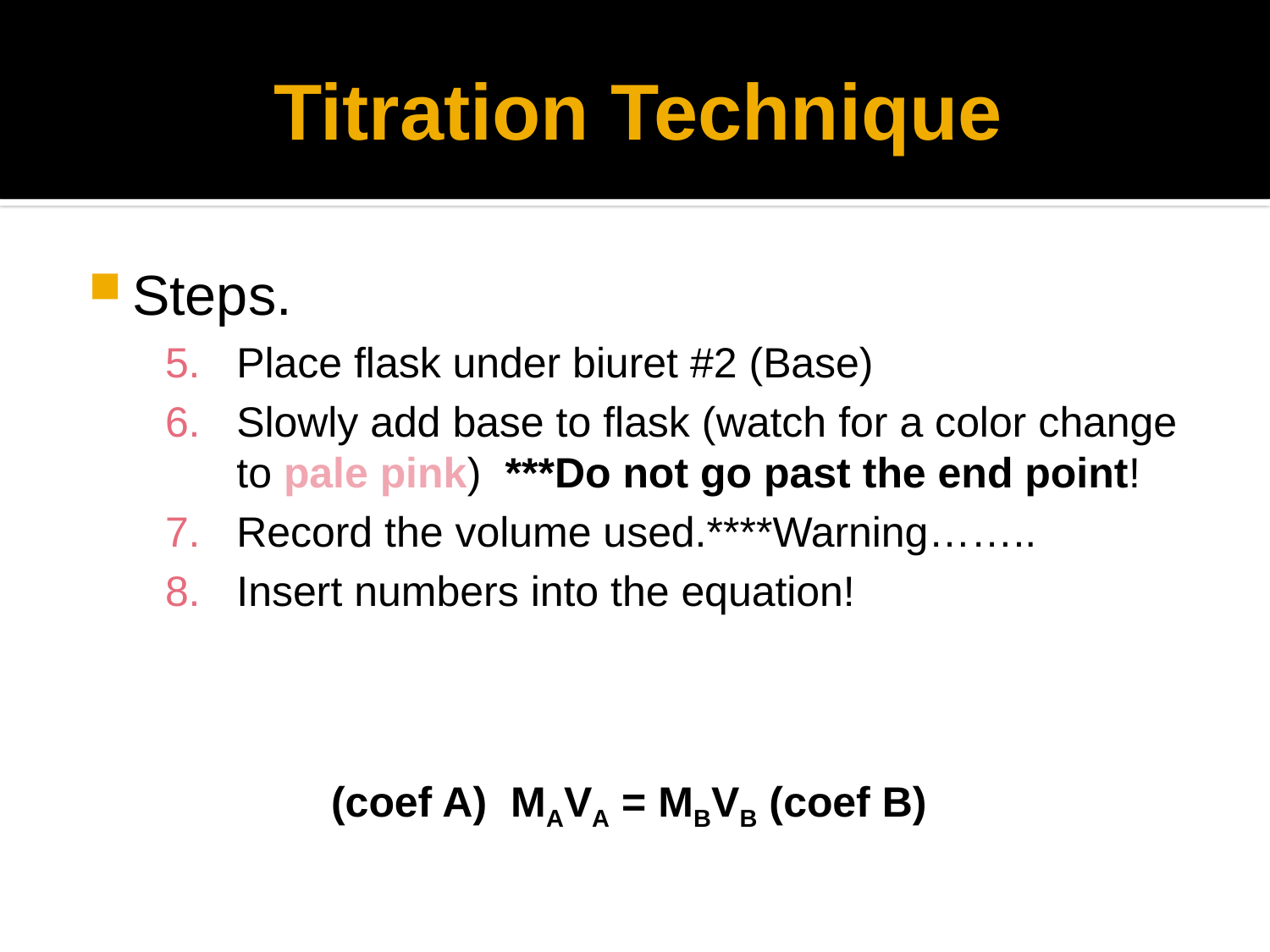

# Titration Technique
Steps.
Place flask under biuret #2 (Base)
Slowly add base to flask (watch for a color change to pale pink)  ***Do not go past the end point!
Record the volume used.****Warning……..
Insert numbers into the equation!

              (coef A)  MAVA = MBVB (coef B)